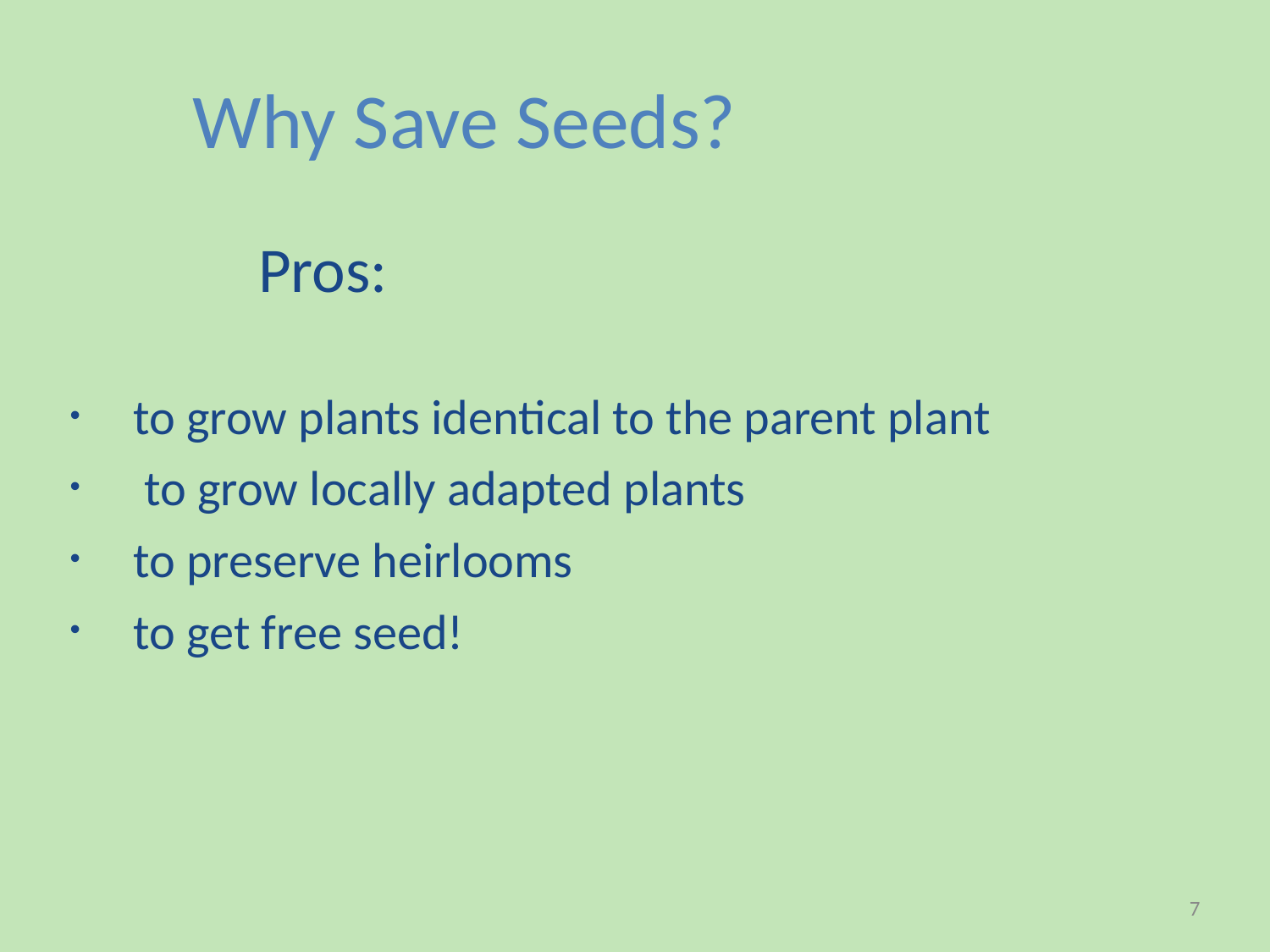

# Why Save Seeds?
Pros:

to grow plants identical to the parent plant
 to grow locally adapted plants
to preserve heirlooms
to get free seed!

7